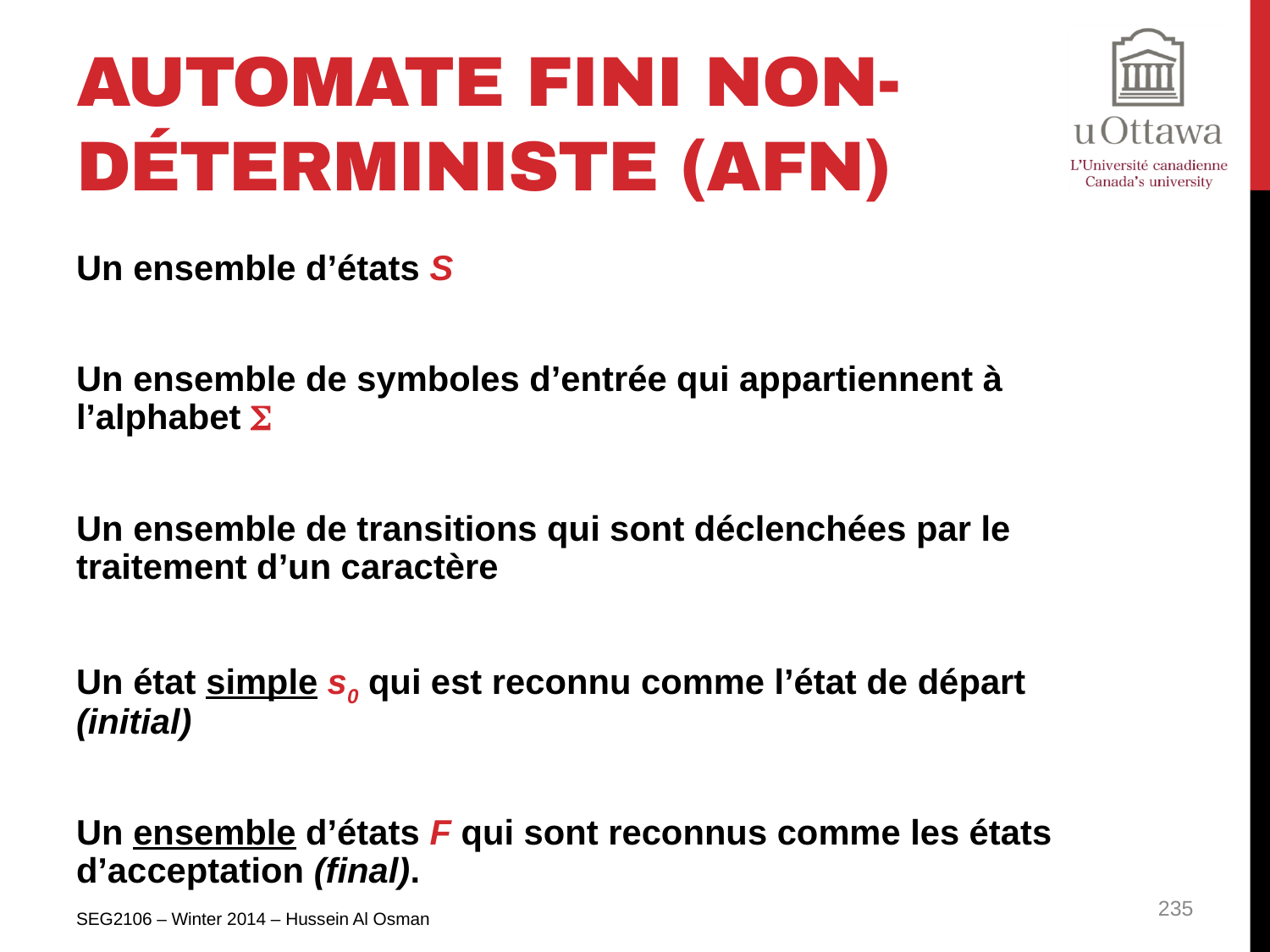

# Automate fini non-déterministe (afn)
Un ensemble d’états S

Un ensemble de symboles d’entrée qui appartiennent à l’alphabet Σ

Un ensemble de transitions qui sont déclenchées par le traitement d’un caractère

Un état simple s0 qui est reconnu comme l’état de départ (initial)

Un ensemble d’états F qui sont reconnus comme les états d’acceptation (final).
SEG2106 – Winter 2014 – Hussein Al Osman
235